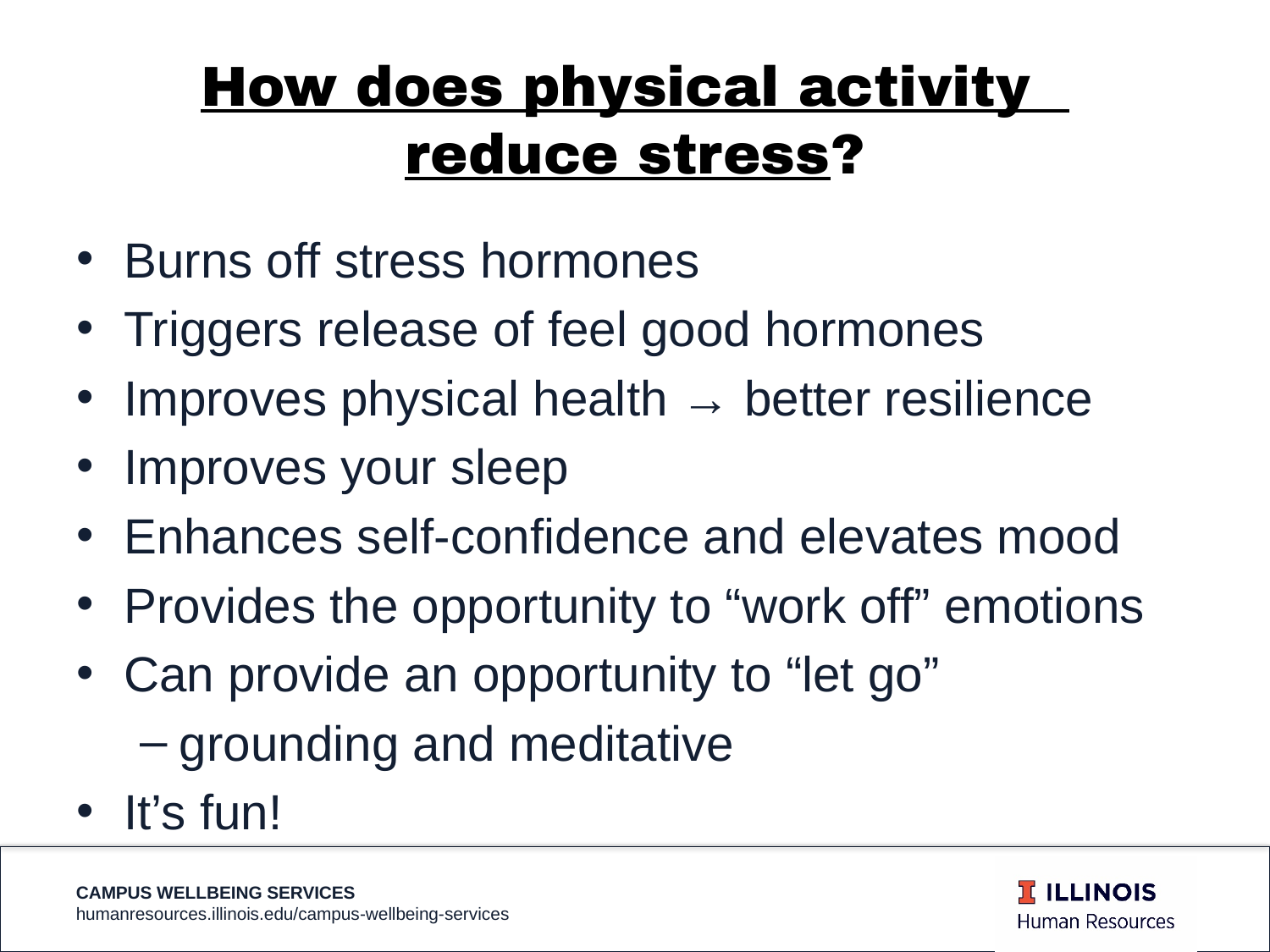

# How does physical activity reduce stress?
Burns off stress hormones
Triggers release of feel good hormones
Improves physical health → better resilience
Improves your sleep
Enhances self-confidence and elevates mood
Provides the opportunity to “work off” emotions
Can provide an opportunity to “let go”
grounding and meditative
It’s fun!